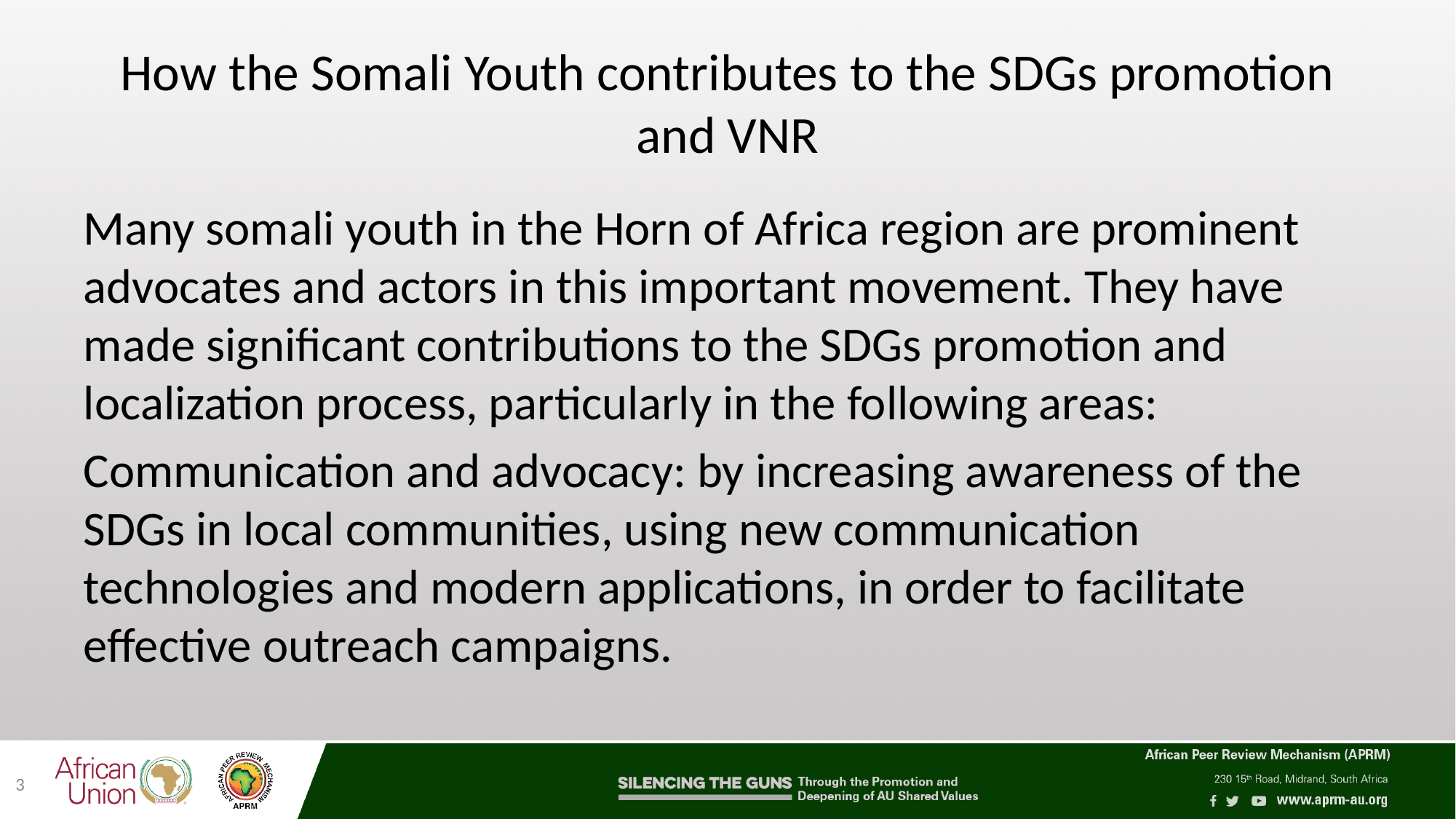

# How the Somali Youth contributes to the SDGs promotion and VNR
Many somali youth in the Horn of Africa region are prominent advocates and actors in this important movement. They have made significant contributions to the SDGs promotion and localization process, particularly in the following areas:
Communication and advocacy: by increasing awareness of the SDGs in local communities, using new communication technologies and modern applications, in order to facilitate effective outreach campaigns.

3